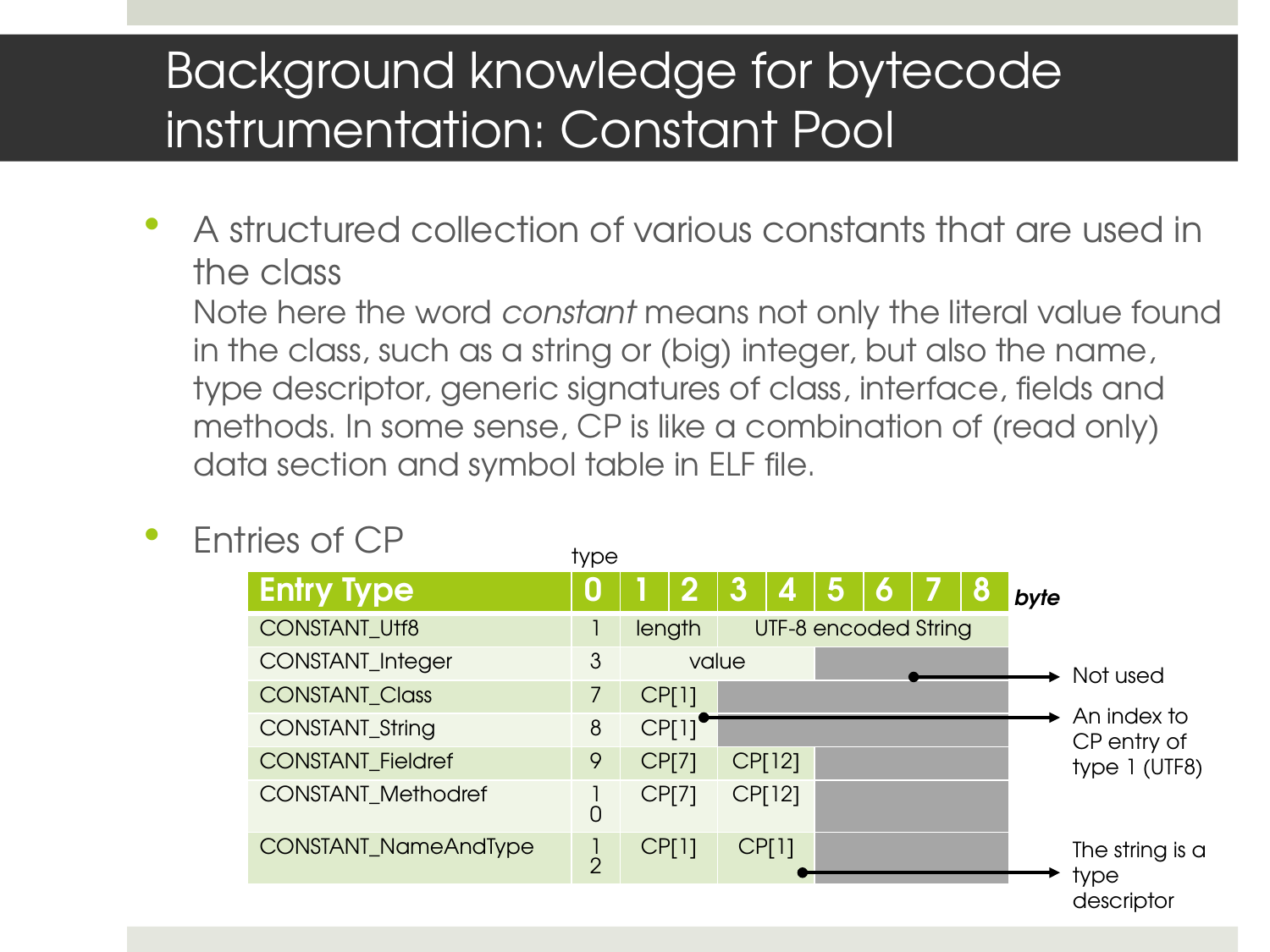

# Background knowledge for bytecode instrumentation: Constant Pool
A structured collection of various constants that are used in the class
Note here the word constant means not only the literal value found in the class, such as a string or (big) integer, but also the name, type descriptor, generic signatures of class, interface, fields and methods. In some sense, CP is like a combination of (read only) data section and symbol table in ELF file.
Entries of CP

type
| Entry Type | 0 | 1 | 2 | 3 | 4 | 5 | 6 | 7 | 8 |
| --- | --- | --- | --- | --- | --- | --- | --- | --- | --- |
| CONSTANT\_Utf8 | 1 | length |  | UTF-8 encoded String |  |  |  |  |  |
| CONSTANT\_Integer | 3 | value |  |  |  |  |  |  |  |
| CONSTANT\_Class | 7 | CP[1] |  |  |  |  |  |  |  |
| CONSTANT\_String | 8 | CP[1] |  |  |  |  |  |  |  |
| CONSTANT\_Fieldref | 9 | CP[7] |  | CP[12] |  |  |  |  |  |
| CONSTANT\_Methodref | 10 | CP[7] |  | CP[12] |  |  |  |  |  |
| CONSTANT\_NameAndType | 12 | CP[1] |  | CP[1] |  |  |  |  |  |
byte
Not used
An index to CP entry of type 1 (UTF8)
The string is a type descriptor